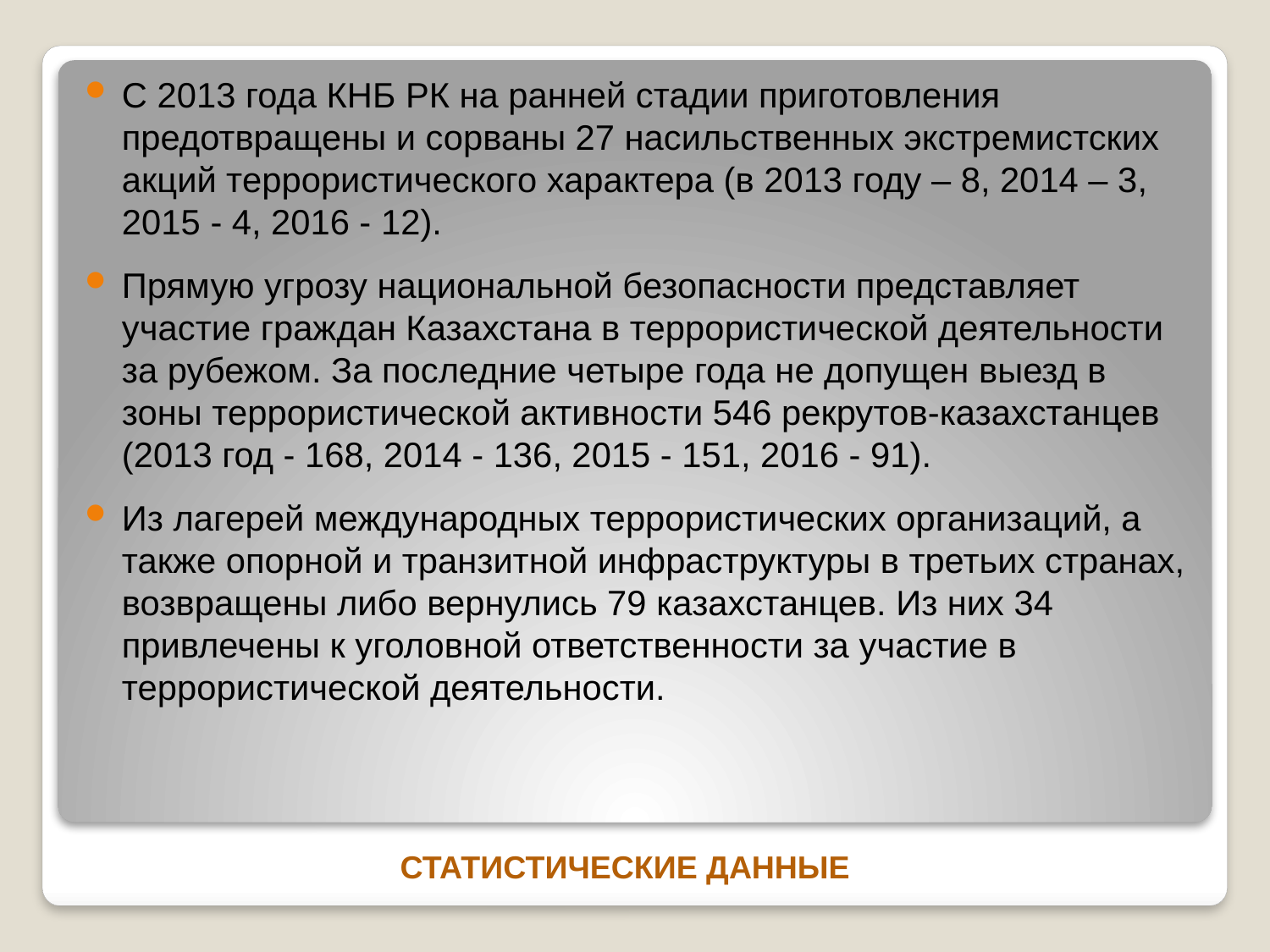

С 2013 года КНБ РК на ранней стадии приготовления предотвращены и сорваны 27 насильственных экстремистских акций террористического характера (в 2013 году – 8, 2014 – 3, 2015 - 4, 2016 - 12).
Прямую угрозу национальной безопасности представляет участие граждан Казахстана в террористической деятельности за рубежом. За последние четыре года не допущен выезд в зоны террористической активности 546 рекрутов-казахстанцев (2013 год - 168, 2014 - 136, 2015 - 151, 2016 - 91).
Из лагерей международных террористических организаций, а также опорной и транзитной инфраструктуры в третьих странах, возвращены либо вернулись 79 казахстанцев. Из них 34 привлечены к уголовной ответственности за участие в террористической деятельности.

СТАТИСТИЧЕСКИЕ ДАННЫЕ